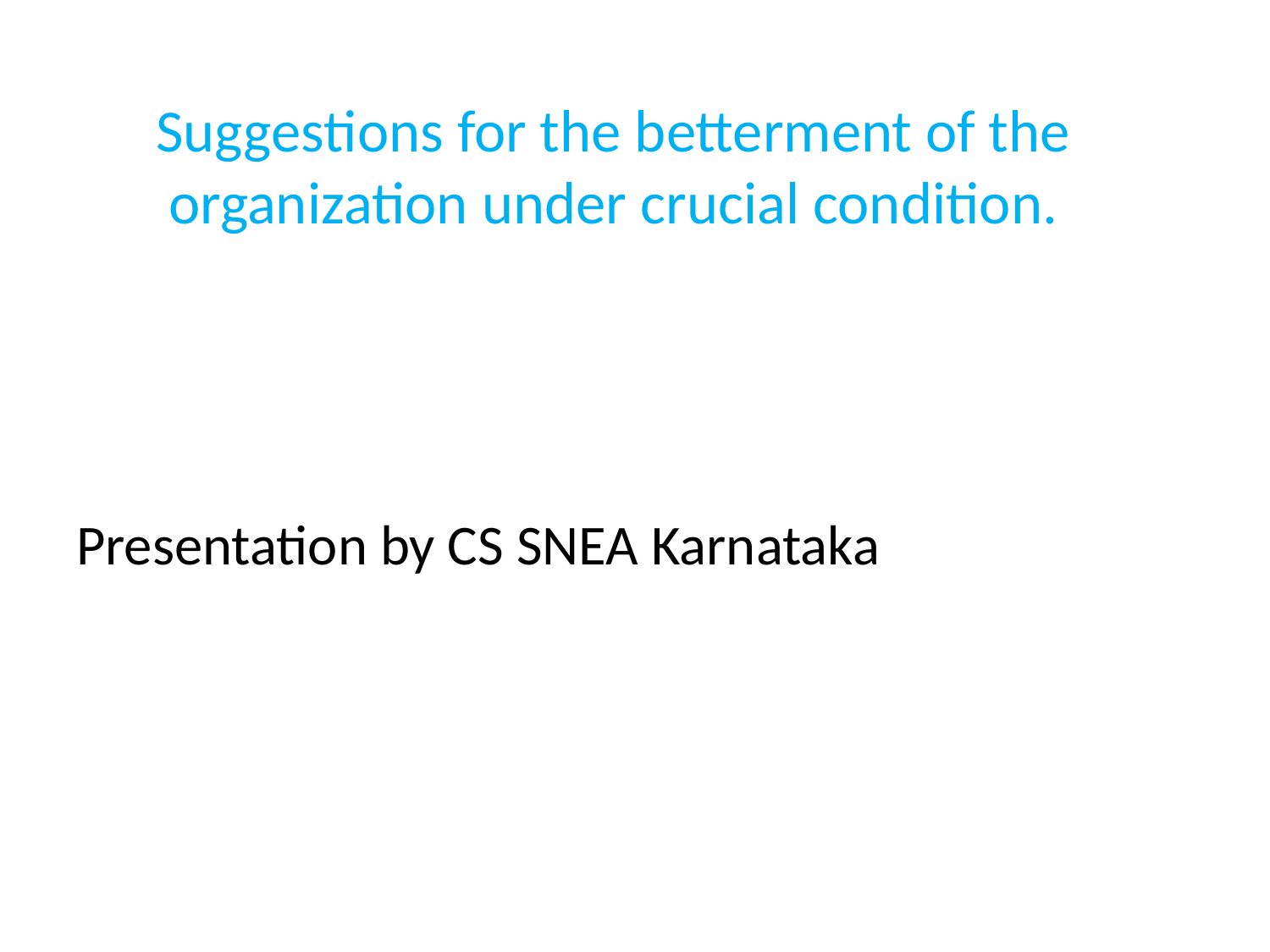

# Suggestions for the betterment of the organization under crucial condition.

Presentation by CS SNEA Karnataka